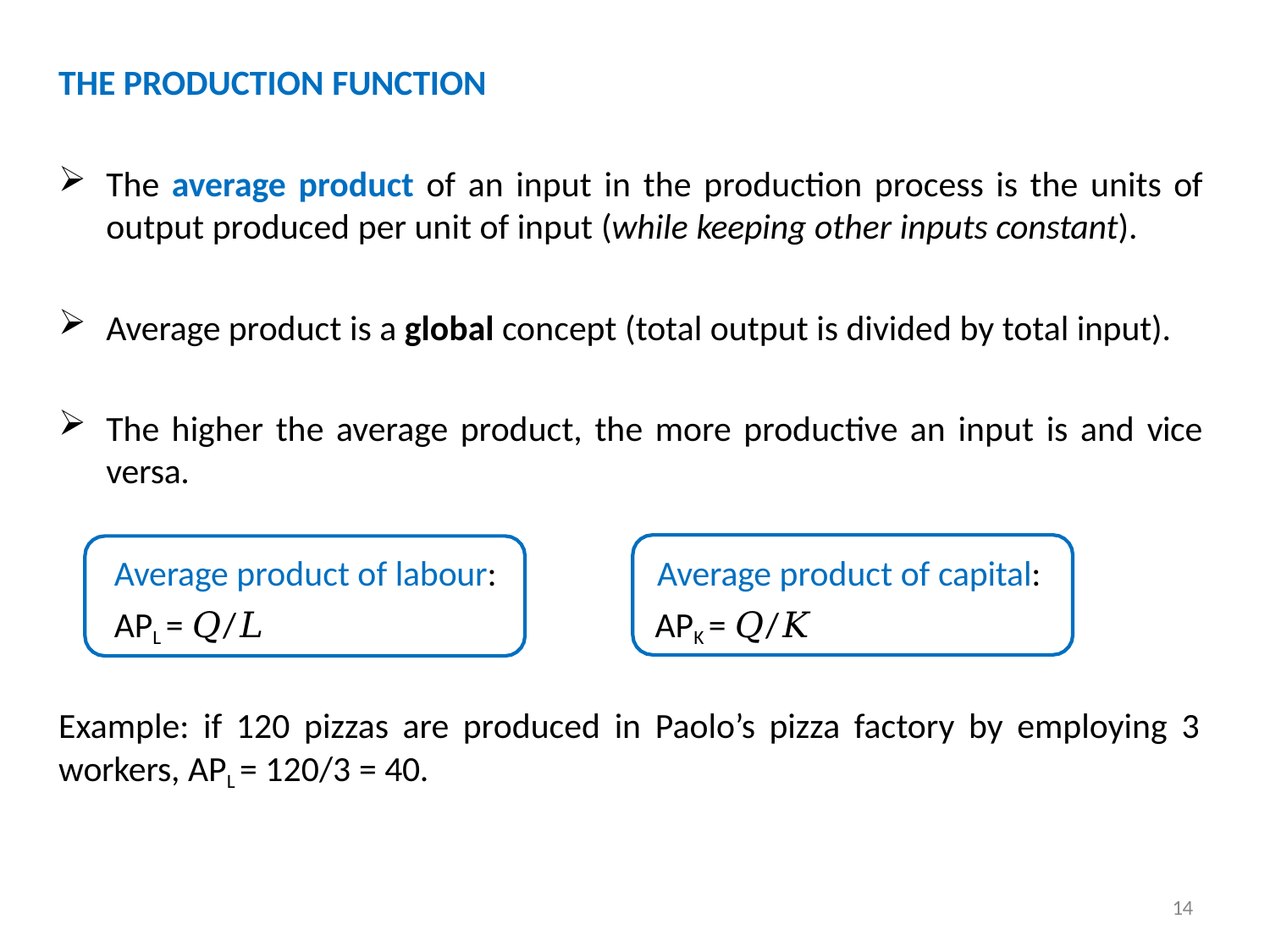

# THE PRODUCTION FUNCTION
The average product of an input in the production process is the units of output produced per unit of input (while keeping other inputs constant).

Average product is a global concept (total output is divided by total input).

The higher the average product, the more productive an input is and vice
versa.

Average product of labour:
APL = 𝑄/𝐿
Average product of capital:
APK = 𝑄/𝐾
Example: if 120 pizzas are produced in Paolo’s pizza factory by employing 3 workers, APL = 120/3 = 40.
14